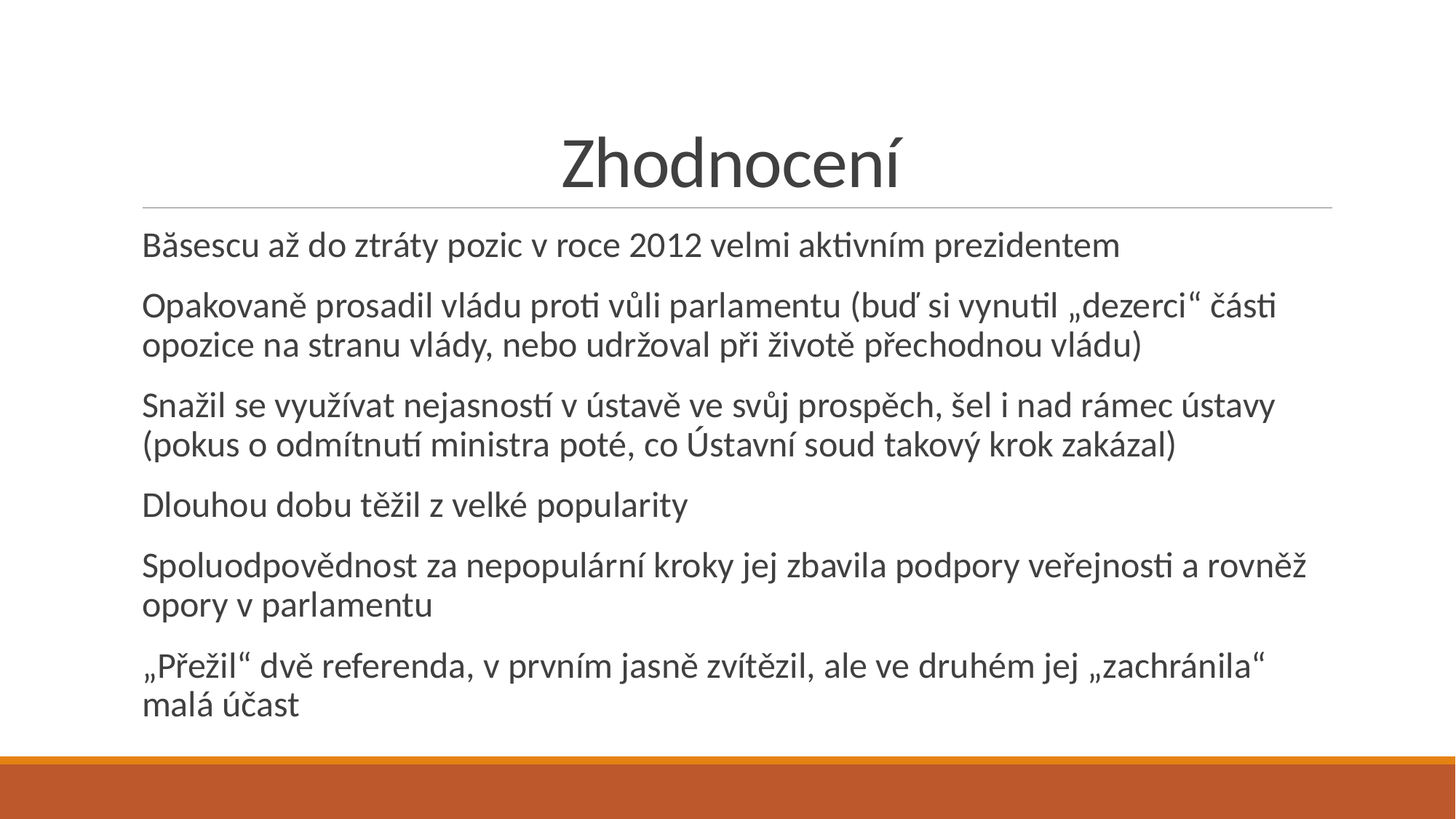

# Zhodnocení
Băsescu až do ztráty pozic v roce 2012 velmi aktivním prezidentem
Opakovaně prosadil vládu proti vůli parlamentu (buď si vynutil „dezerci“ části opozice na stranu vlády, nebo udržoval při životě přechodnou vládu)
Snažil se využívat nejasností v ústavě ve svůj prospěch, šel i nad rámec ústavy (pokus o odmítnutí ministra poté, co Ústavní soud takový krok zakázal)
Dlouhou dobu těžil z velké popularity
Spoluodpovědnost za nepopulární kroky jej zbavila podpory veřejnosti a rovněž opory v parlamentu
„Přežil“ dvě referenda, v prvním jasně zvítězil, ale ve druhém jej „zachránila“ malá účast